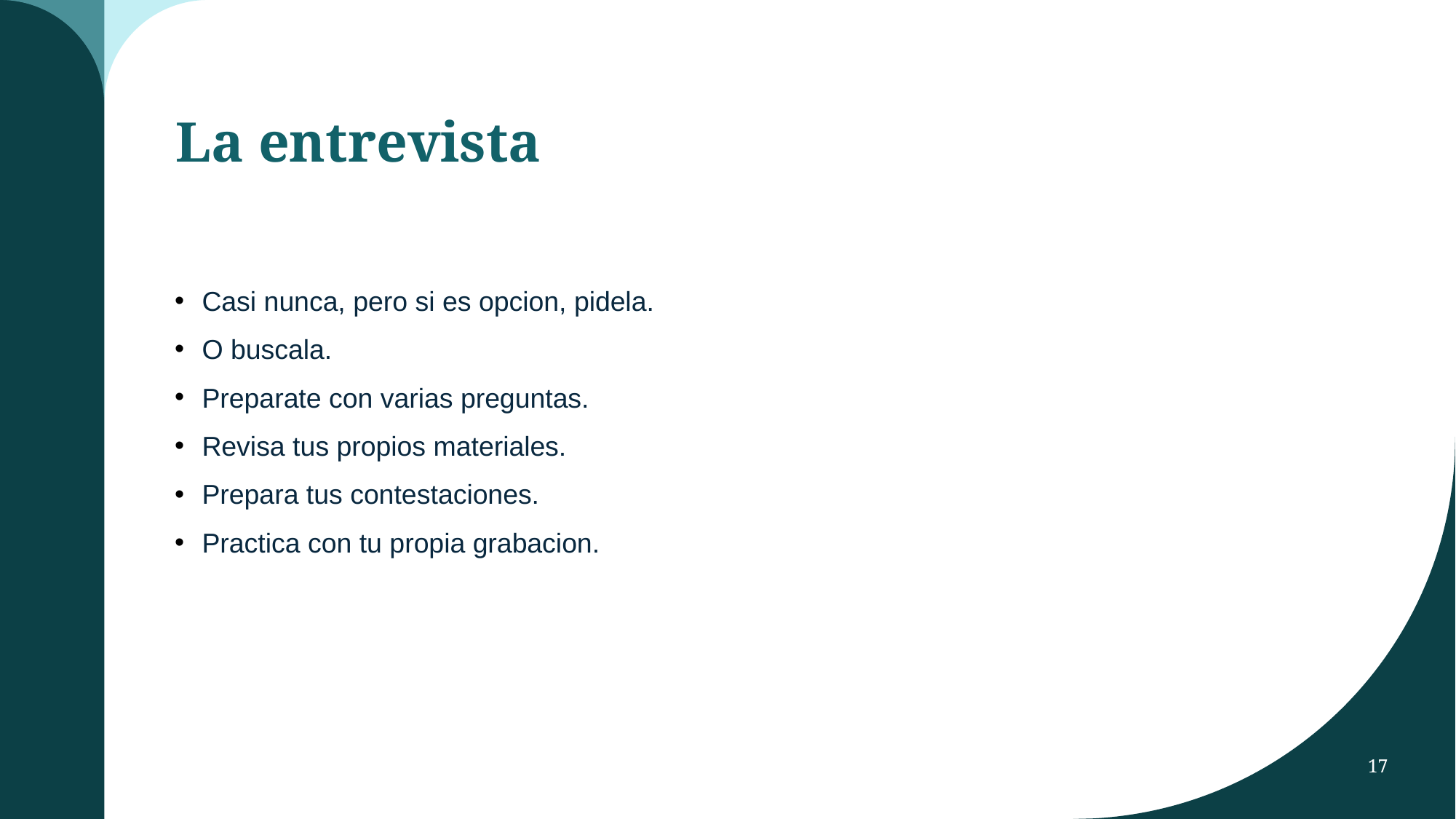

# La entrevista
Casi nunca, pero si es opcion, pidela.
O buscala.
Preparate con varias preguntas.
Revisa tus propios materiales.
Prepara tus contestaciones.
Practica con tu propia grabacion.
17